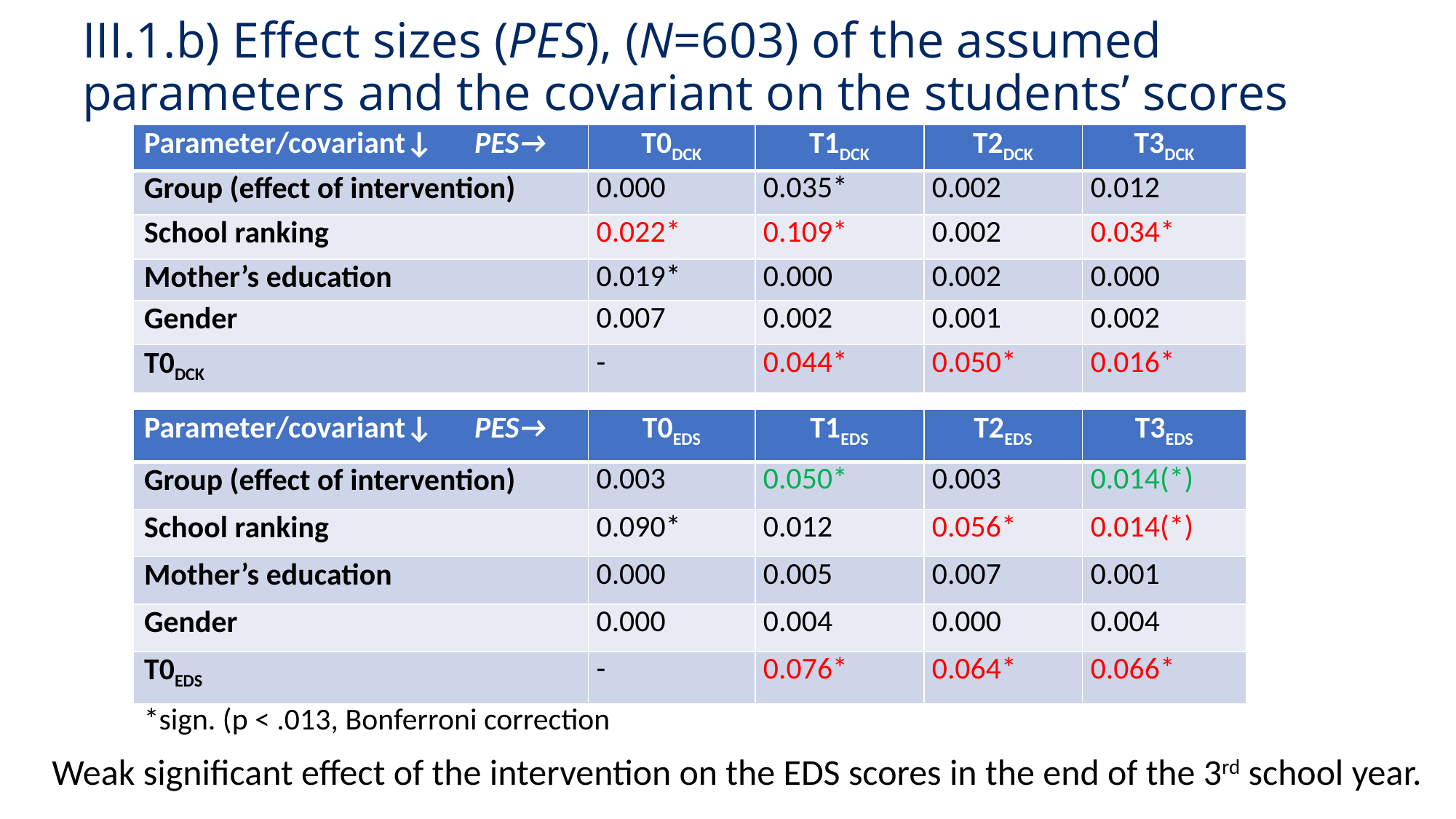

# III.1.b) Effect sizes (PES), (N=603) of the assumed parameters and the covariant on the students’ scores
| Parameter/covariant↓ PES→ | T0DCK | T1DCK | T2DCK | T3DCK |
| --- | --- | --- | --- | --- |
| Group (effect of intervention) | 0.000 | 0.035\* | 0.002 | 0.012 |
| School ranking | 0.022\* | 0.109\* | 0.002 | 0.034\* |
| Mother’s education | 0.019\* | 0.000 | 0.002 | 0.000 |
| Gender | 0.007 | 0.002 | 0.001 | 0.002 |
| T0DCK | - | 0.044\* | 0.050\* | 0.016\* |
| Parameter/covariant↓ PES→ | T0EDS | T1EDS | T2EDS | T3EDS |
| --- | --- | --- | --- | --- |
| Group (effect of intervention) | 0.003 | 0.050\* | 0.003 | 0.014(\*) |
| School ranking | 0.090\* | 0.012 | 0.056\* | 0.014(\*) |
| Mother’s education | 0.000 | 0.005 | 0.007 | 0.001 |
| Gender | 0.000 | 0.004 | 0.000 | 0.004 |
| T0EDS | - | 0.076\* | 0.064\* | 0.066\* |
*sign. (p < .013, Bonferroni correction
Weak significant effect of the intervention on the EDS scores in the end of the 3rd school year.